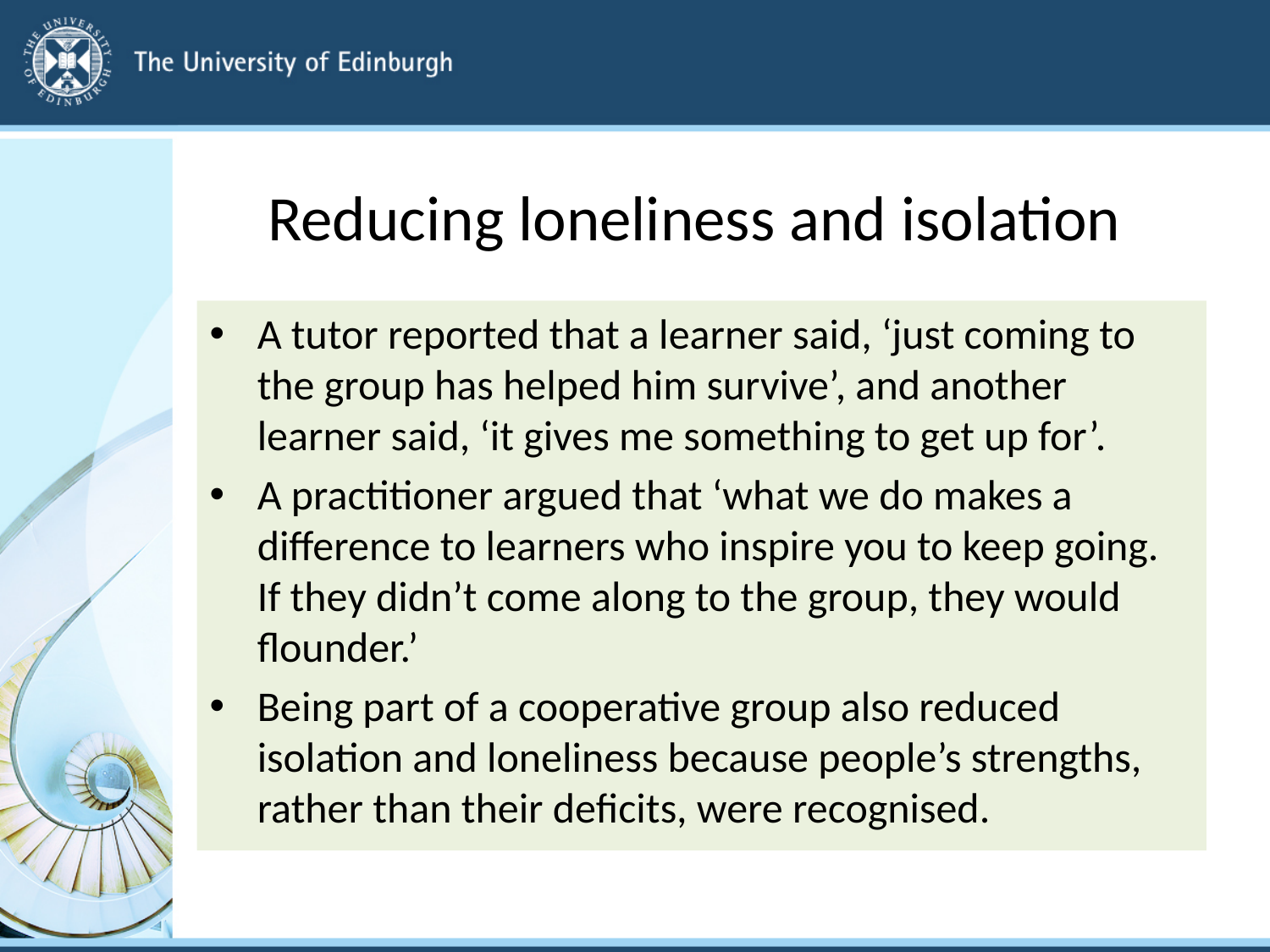

# Reducing loneliness and isolation
A tutor reported that a learner said, ‘just coming to the group has helped him survive’, and another learner said, ‘it gives me something to get up for’.
A practitioner argued that ‘what we do makes a difference to learners who inspire you to keep going.  If they didn’t come along to the group, they would flounder.’
Being part of a cooperative group also reduced isolation and loneliness because people’s strengths, rather than their deficits, were recognised.